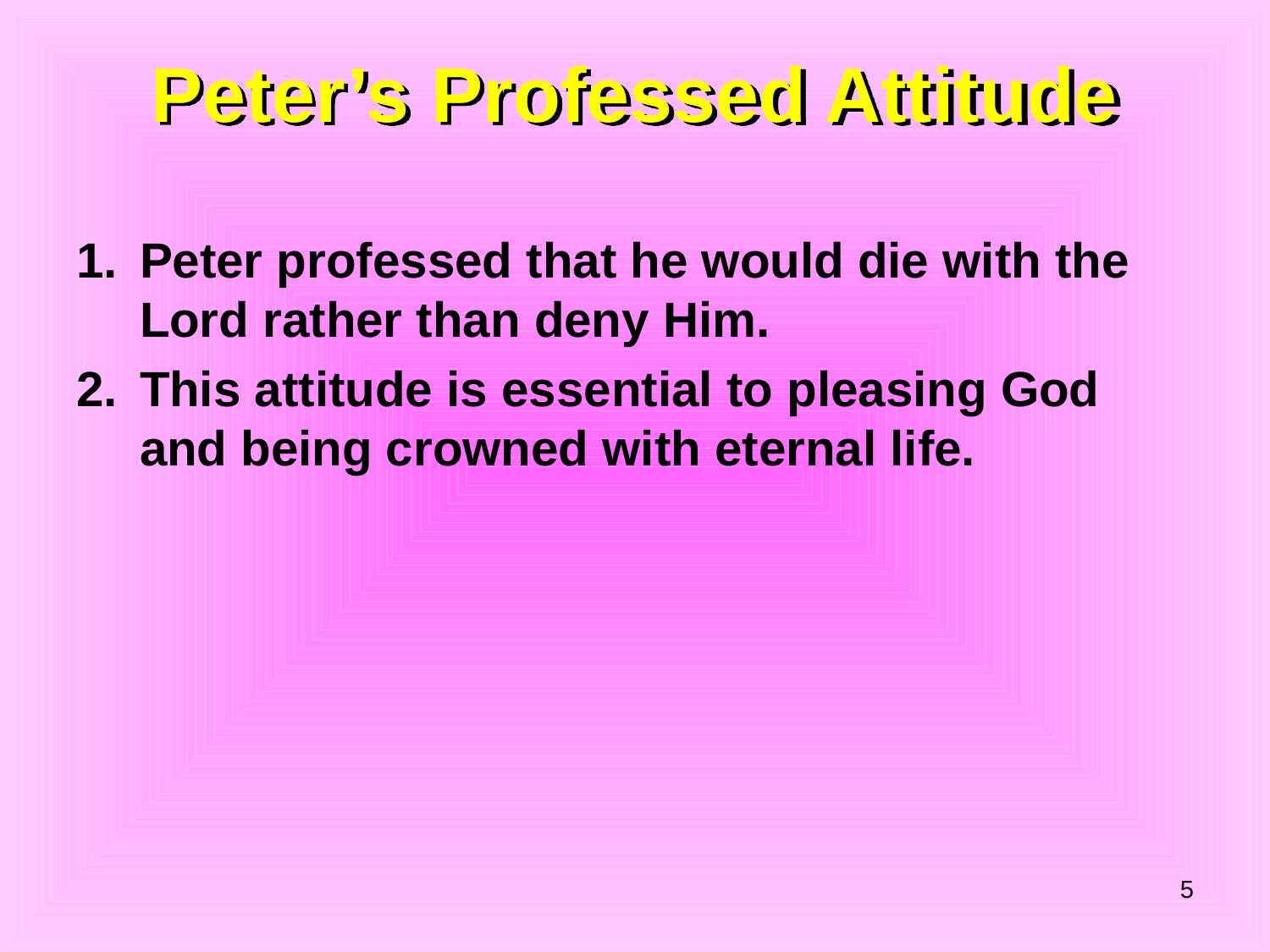

# Peter’s Professed Attitude
Peter professed that he would die with the Lord rather than deny Him.
This attitude is essential to pleasing God and being crowned with eternal life.
5